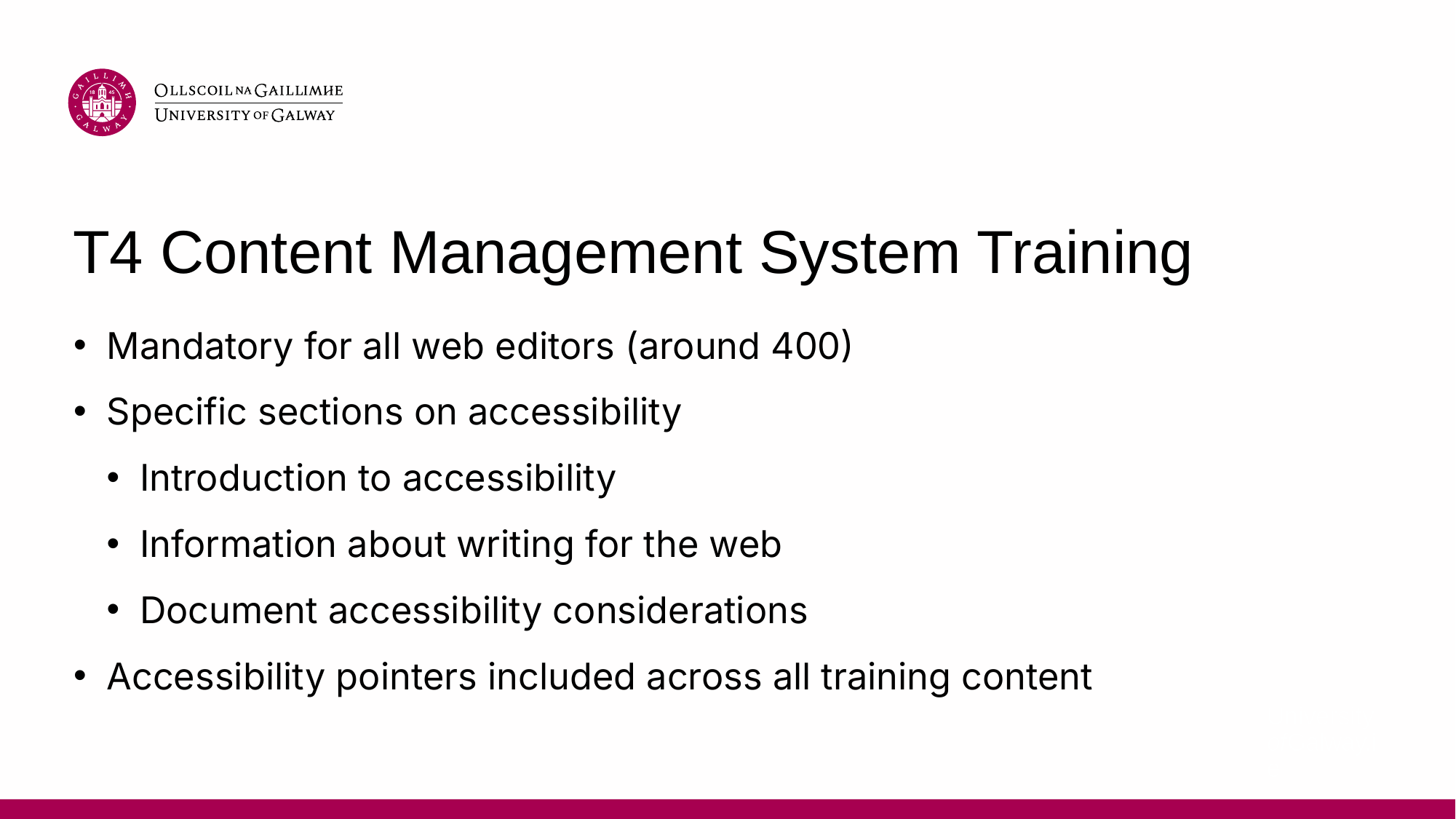

# T4 Content Management System Training
Mandatory for all web editors (around 400)
Specific sections on accessibility
Introduction to accessibility
Information about writing for the web
Document accessibility considerations
Accessibility pointers included across all training content